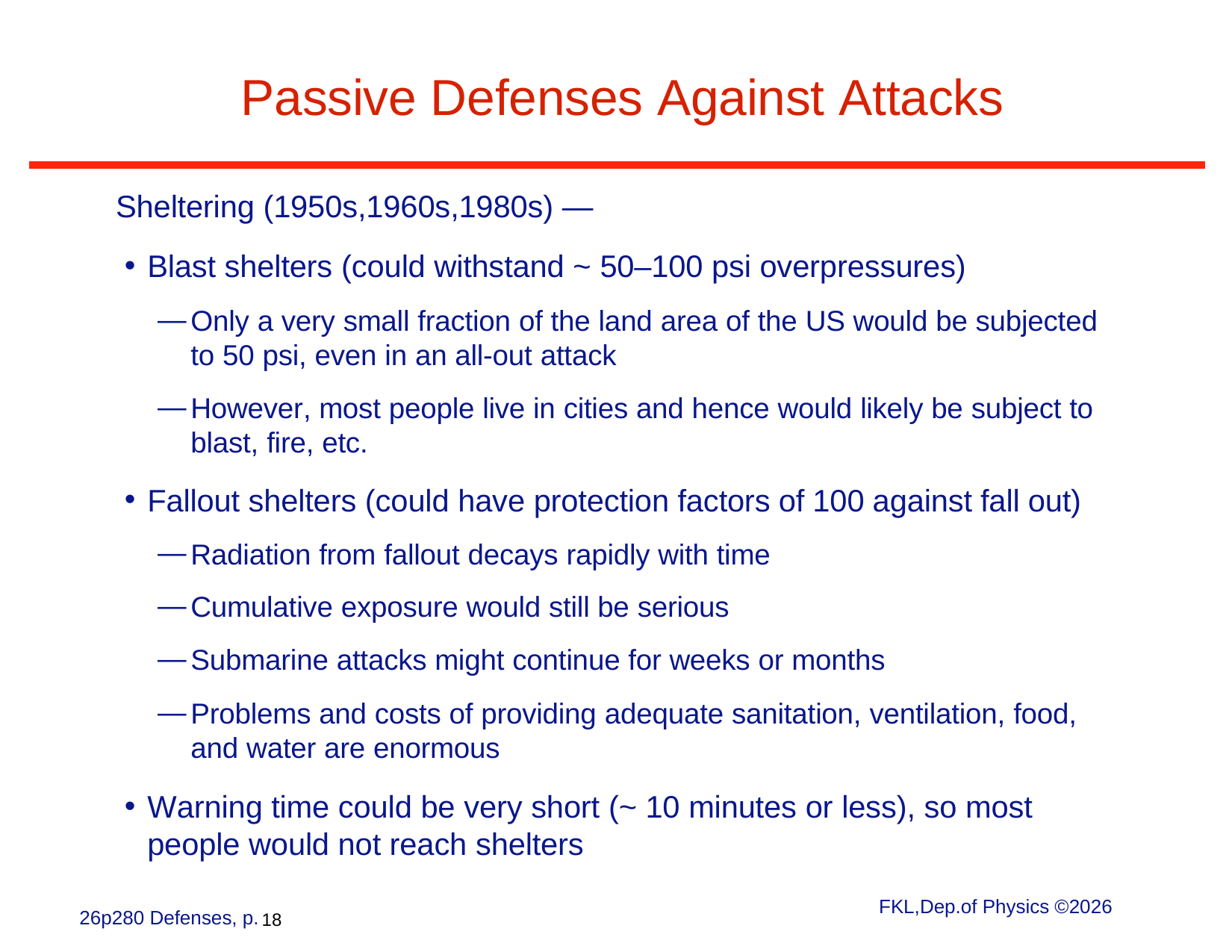

# Passive Defenses Against Attacks
Sheltering (1950s,1960s,1980s) —

Blast shelters (could withstand ~ 50–100 psi overpressures)

Only a very small fraction of the land area of the US would be subjected to 50 psi, even in an all-out attack

However, most people live in cities and hence would likely be subject to blast, fire, etc.

Fallout shelters (could have protection factors of 100 against fall out)

Radiation from fallout decays rapidly with time

Cumulative exposure would still be serious

Submarine attacks might continue for weeks or months

Problems and costs of providing adequate sanitation, ventilation, food, and water are enormous

Warning time could be very short (~ 10 minutes or less), so most people would not reach shelters
FKL,Dep.of Physics ©2026
26p280 Defenses, p.
18